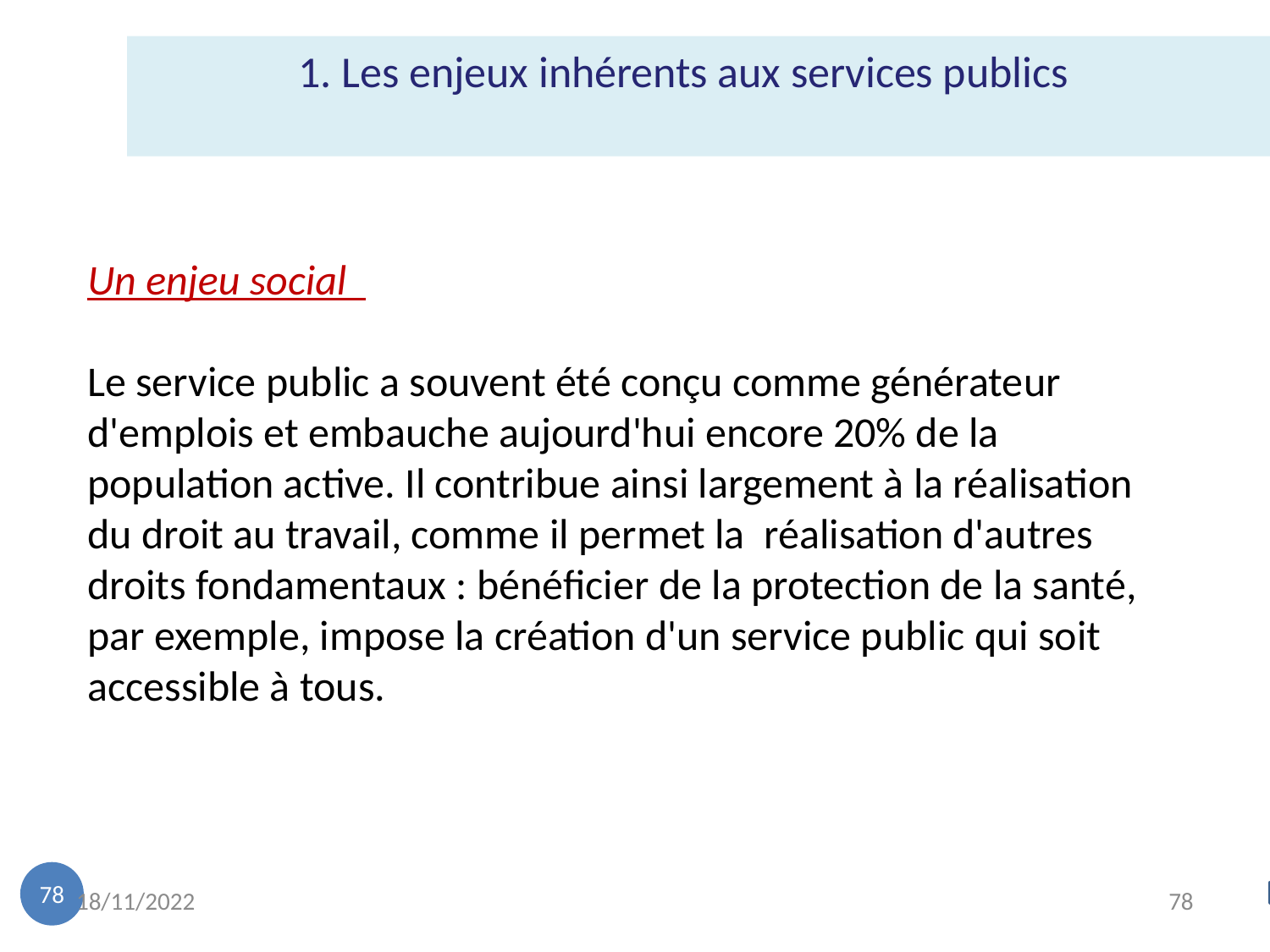

1. Les enjeux inhérents aux services publics
Un enjeu social

Le service public a souvent été conçu comme générateur d'emplois et embauche aujourd'hui encore 20% de la population active. Il contribue ainsi largement à la réalisation du droit au travail, comme il permet la  réalisation d'autres droits fondamentaux : bénéficier de la protection de la santé, par exemple, impose la création d'un service public qui soit accessible à tous.

78
18/11/2022
78